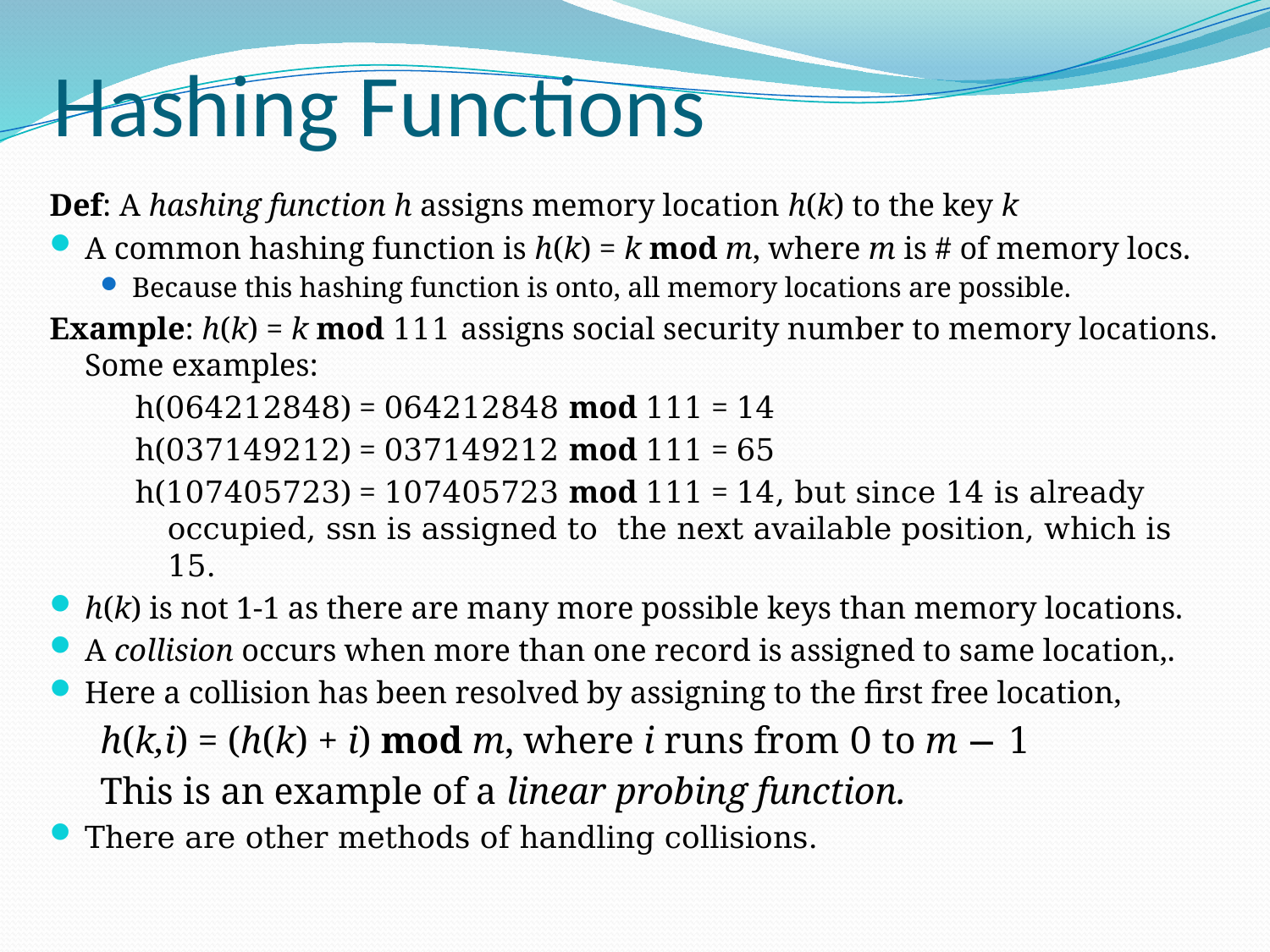

# Hashing Functions
Def: A hashing function h assigns memory location h(k) to the key k
A common hashing function is h(k) = k mod m, where m is # of memory locs.
Because this hashing function is onto, all memory locations are possible.
Example: h(k) = k mod 111 assigns social security number to memory locations. Some examples:
h(064212848) = 064212848 mod 111 = 14
h(037149212) = 037149212 mod 111 = 65
h(107405723) = 107405723 mod 111 = 14, but since 14 is already occupied, ssn is assigned to  the next available position, which is 15.
h(k) is not 1-1 as there are many more possible keys than memory locations.
A collision occurs when more than one record is assigned to same location,.
Here a collision has been resolved by assigning to the first free location,
h(k,i) = (h(k) + i) mod m, where i runs from 0 to m − 1
This is an example of a linear probing function.
There are other methods of handling collisions.